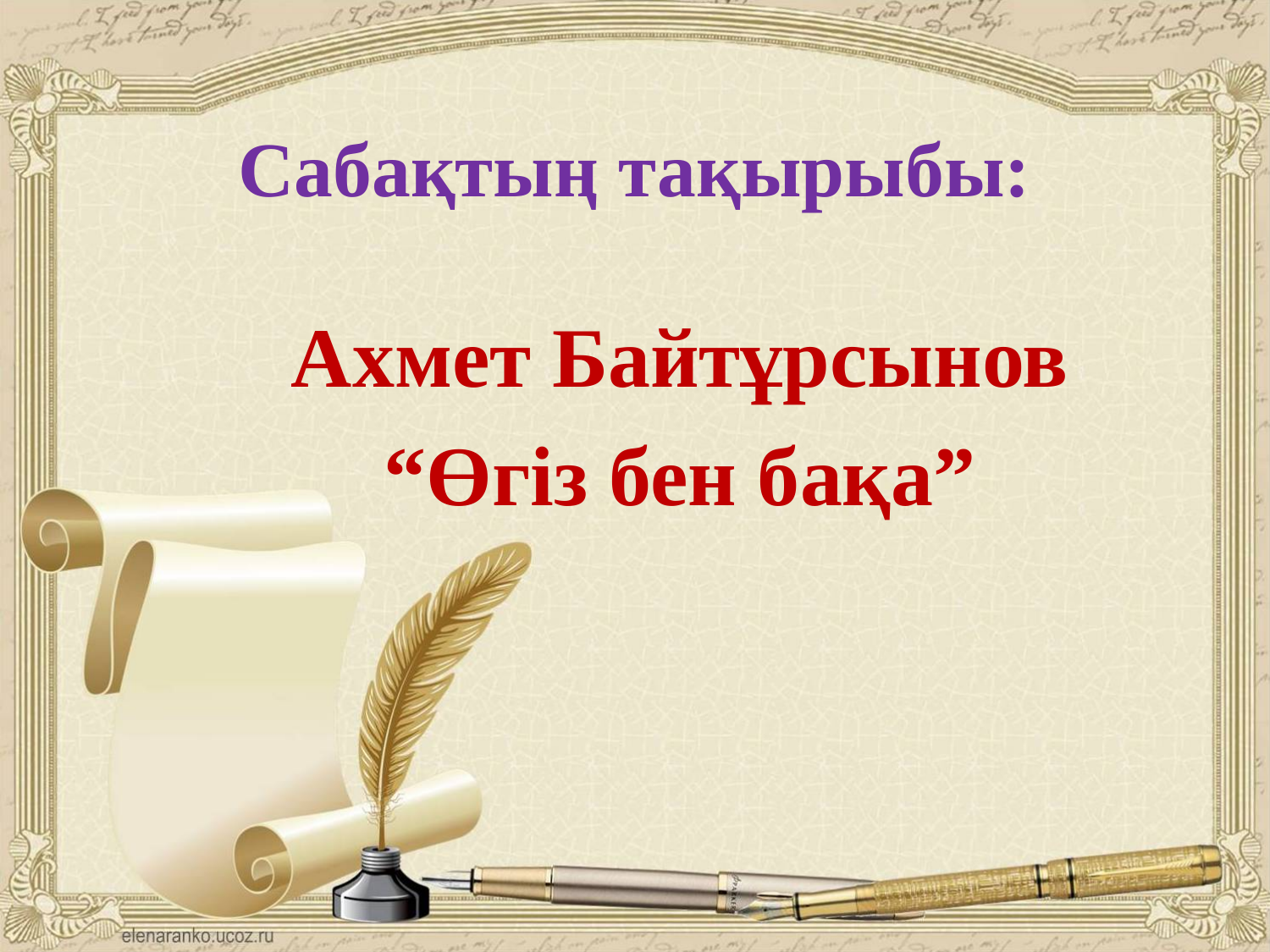

# Сабақтың тақырыбы:

Ахмет Байтұрсынов
“Өгіз бен бақа”